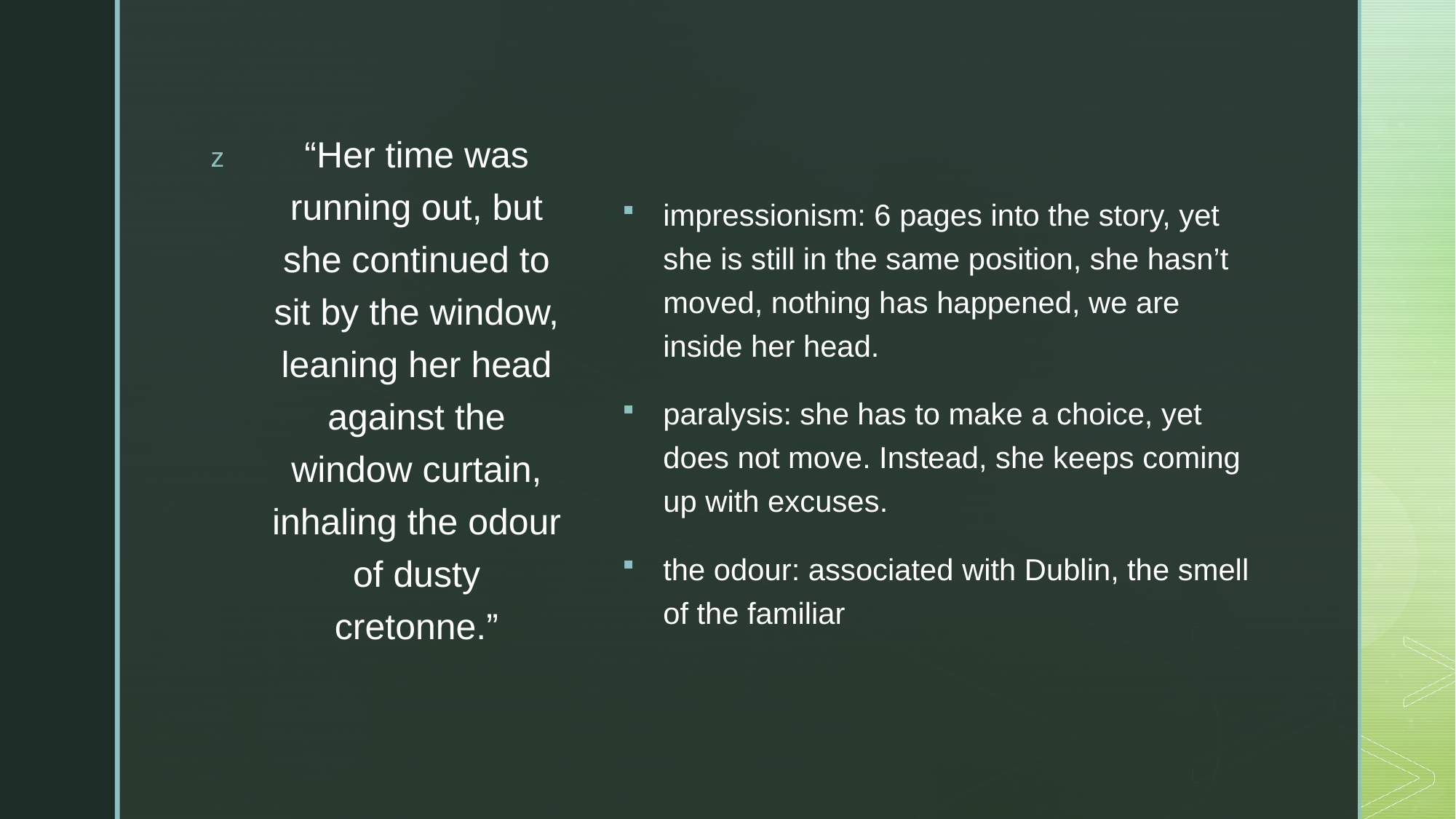

impressionism: 6 pages into the story, yet she is still in the same position, she hasn’t moved, nothing has happened, we are inside her head.
paralysis: she has to make a choice, yet does not move. Instead, she keeps coming up with excuses.
the odour: associated with Dublin, the smell of the familiar
“Her time was running out, but she continued to sit by the window, leaning her head against the window curtain, inhaling the odour of dusty cretonne.”